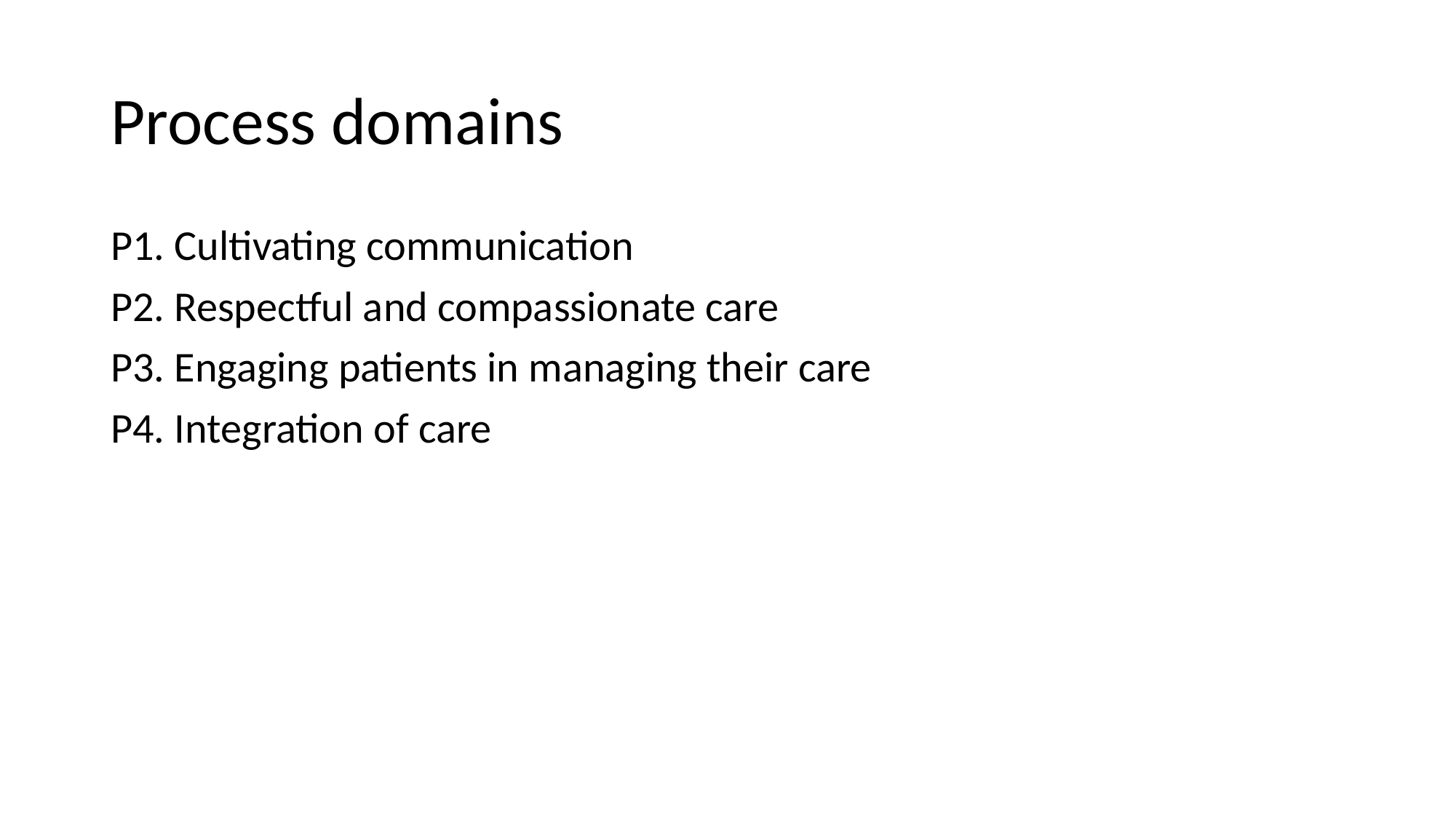

# Process domains
P1. Cultivating communication
P2. Respectful and compassionate care
P3. Engaging patients in managing their care
P4. Integration of care